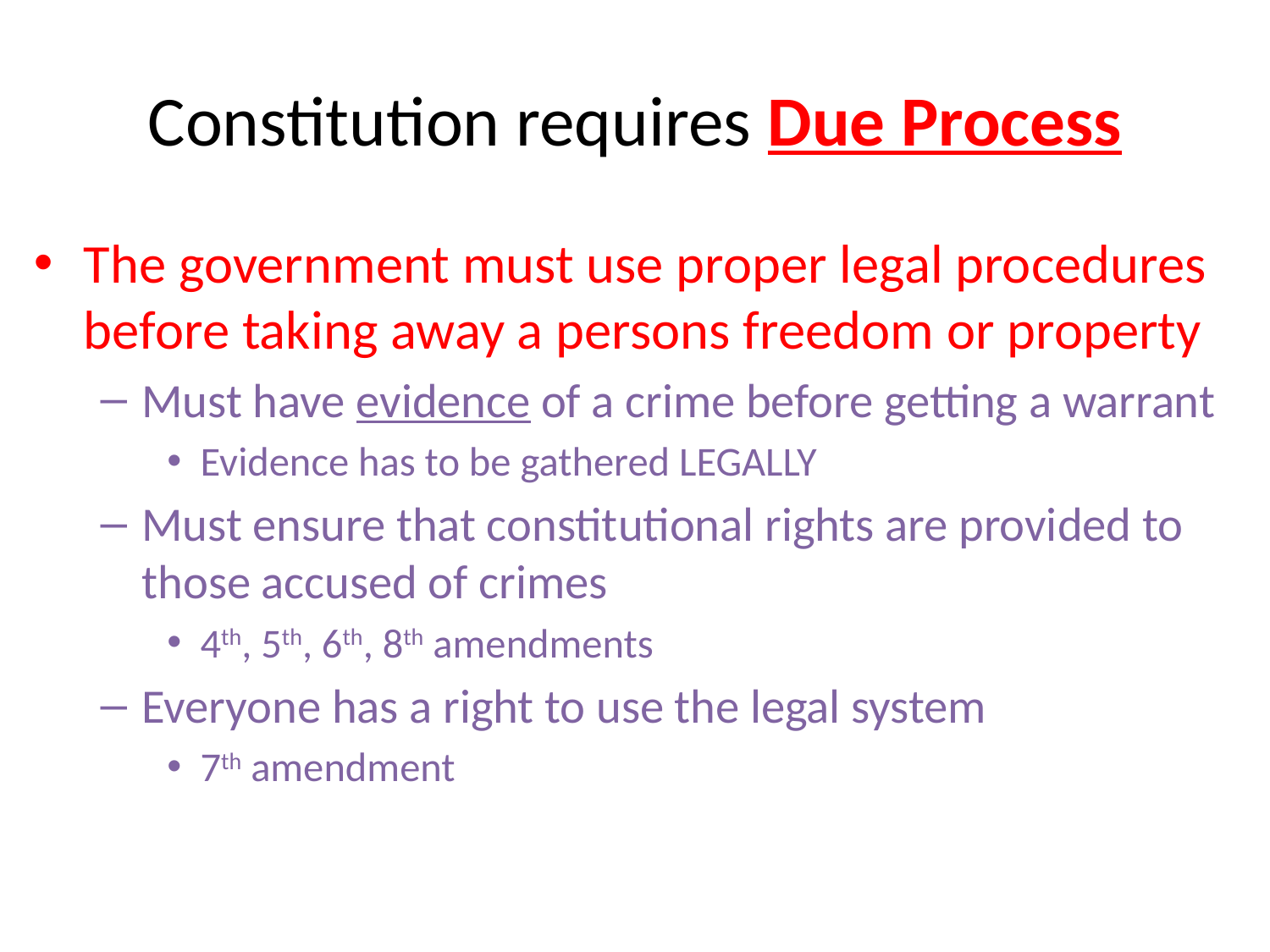

# Constitution requires Due Process
The government must use proper legal procedures before taking away a persons freedom or property
Must have evidence of a crime before getting a warrant
Evidence has to be gathered LEGALLY
Must ensure that constitutional rights are provided to those accused of crimes
4th, 5th, 6th, 8th amendments
Everyone has a right to use the legal system
7th amendment